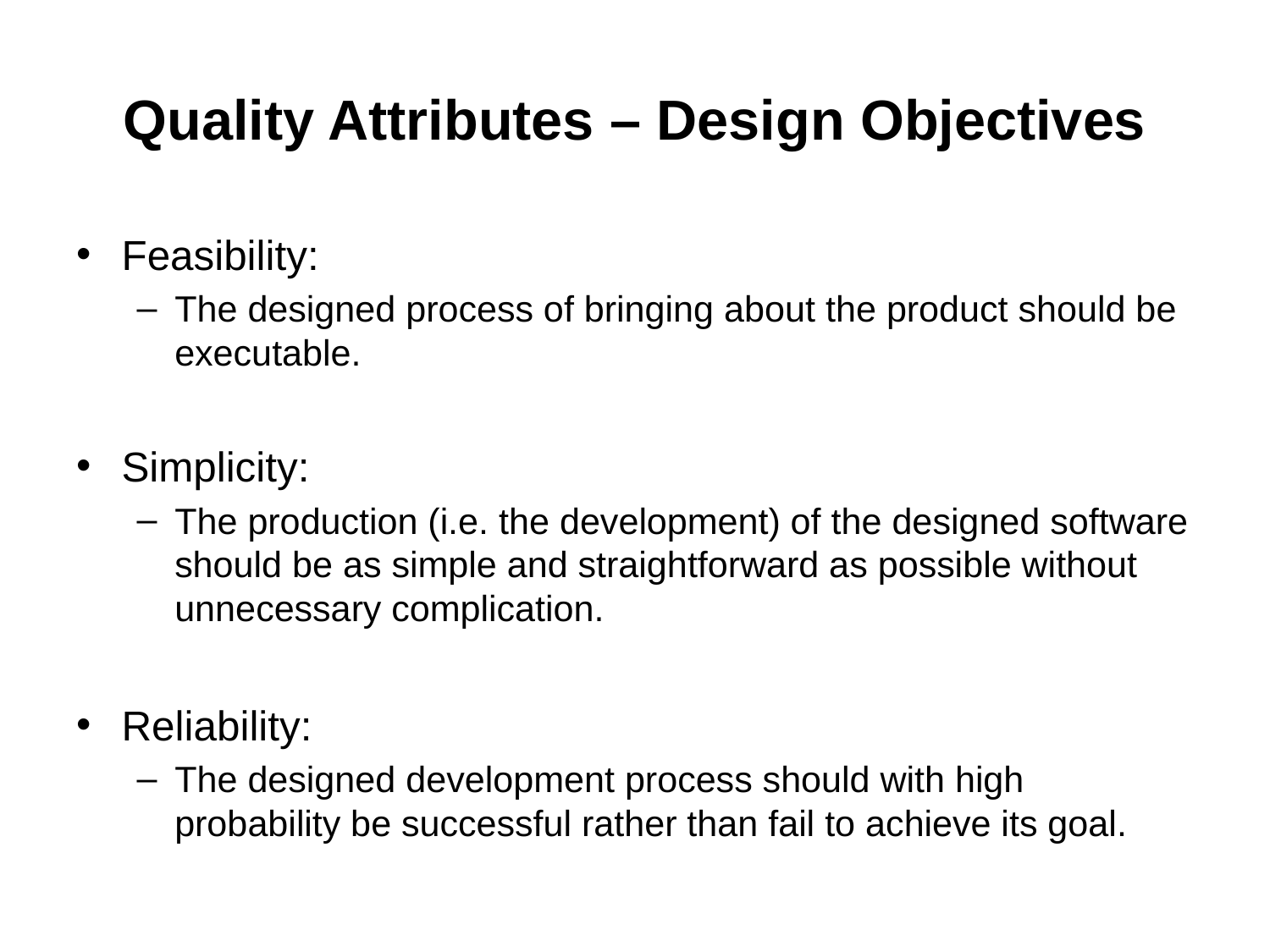

# Quality Attributes – Design Objectives
Feasibility:
The designed process of bringing about the product should be executable.

Simplicity:
The production (i.e. the development) of the designed software should be as simple and straightforward as possible without unnecessary complication.

Reliability:
The designed development process should with high probability be successful rather than fail to achieve its goal.